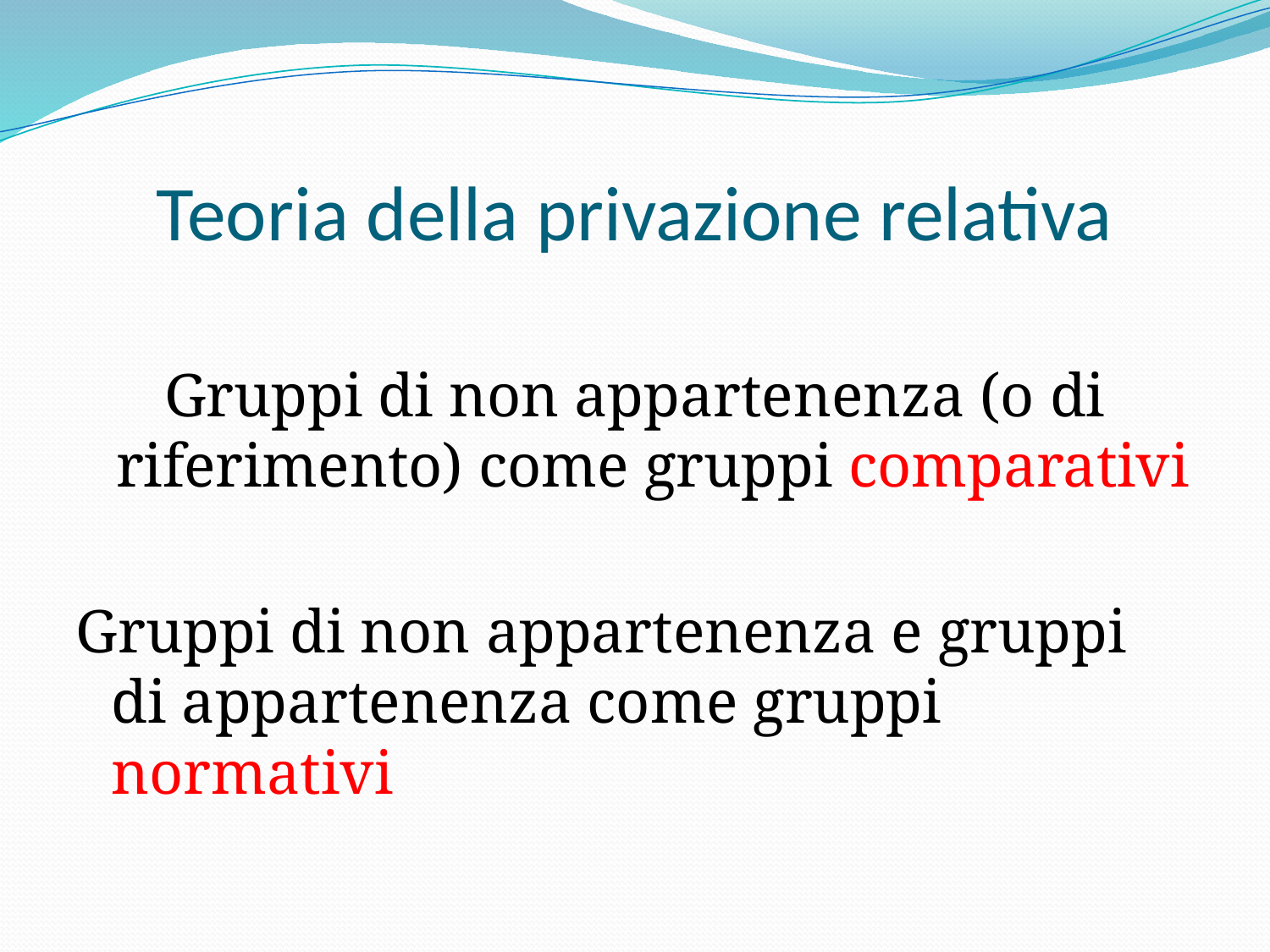

# Teoria della privazione relativa

Gruppi di non appartenenza (o di riferimento) come gruppi comparativi

Gruppi di non appartenenza e gruppi di appartenenza come gruppi normativi